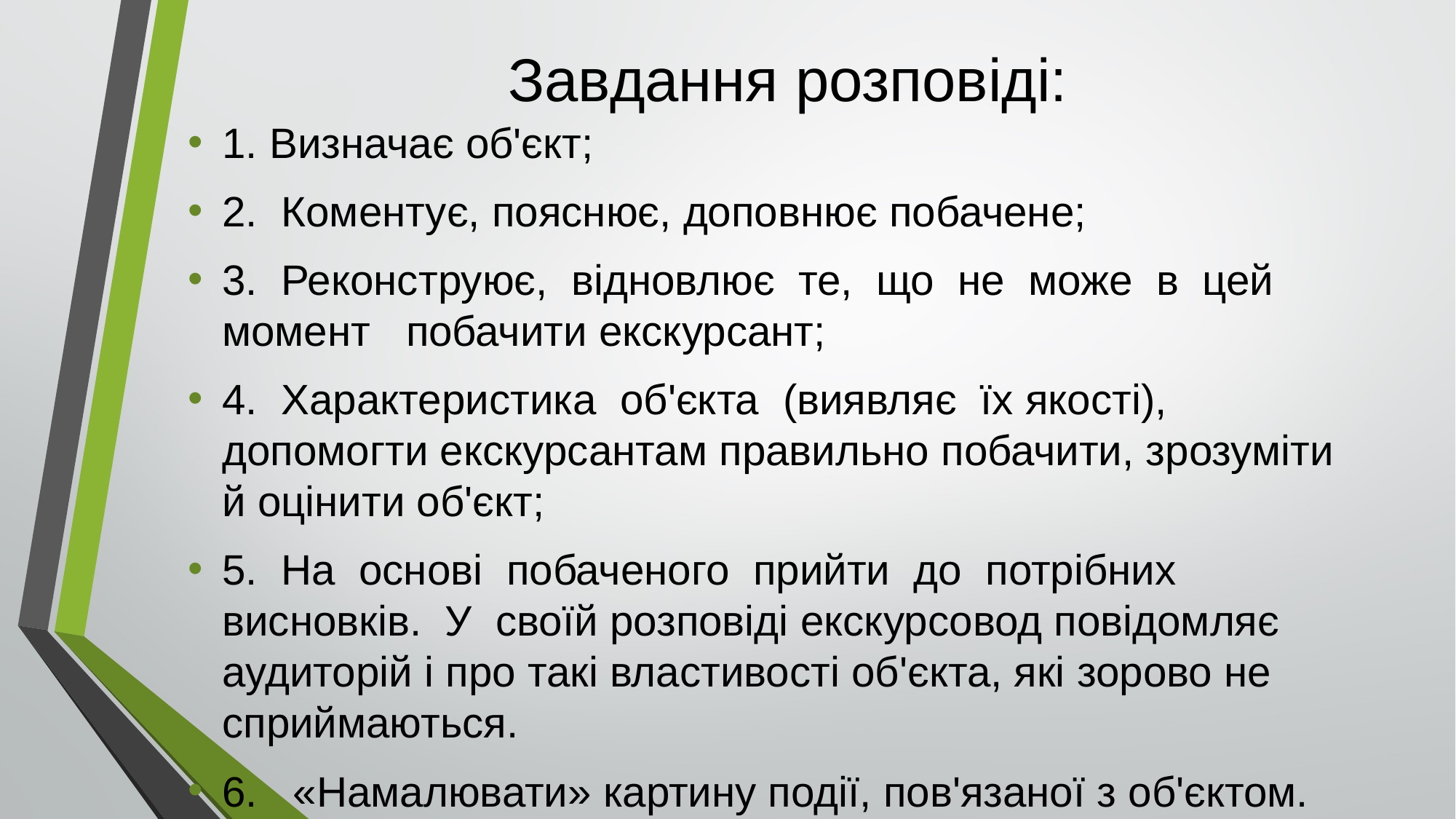

# Завдання розповіді:
1. Визначає об'єкт;
2.  Коментує, пояснює, доповнює побачене;
3.  Реконструює,  відновлює  те,  що  не  може  в  цей  момент   побачити екскурсант;
4.  Характеристика  об'єкта  (виявляє  їх якості),  допомогти екскурсантам правильно побачити, зрозуміти й оцінити об'єкт;
5.  На  основі  побаченого  прийти  до  потрібних  висновків.  У  своїй розповіді екскурсовод повідомляє аудиторій і про такі властивості об'єкта, які зорово не сприймаються.
6.   «Намалювати» картину події, пов'язаної з об'єктом.